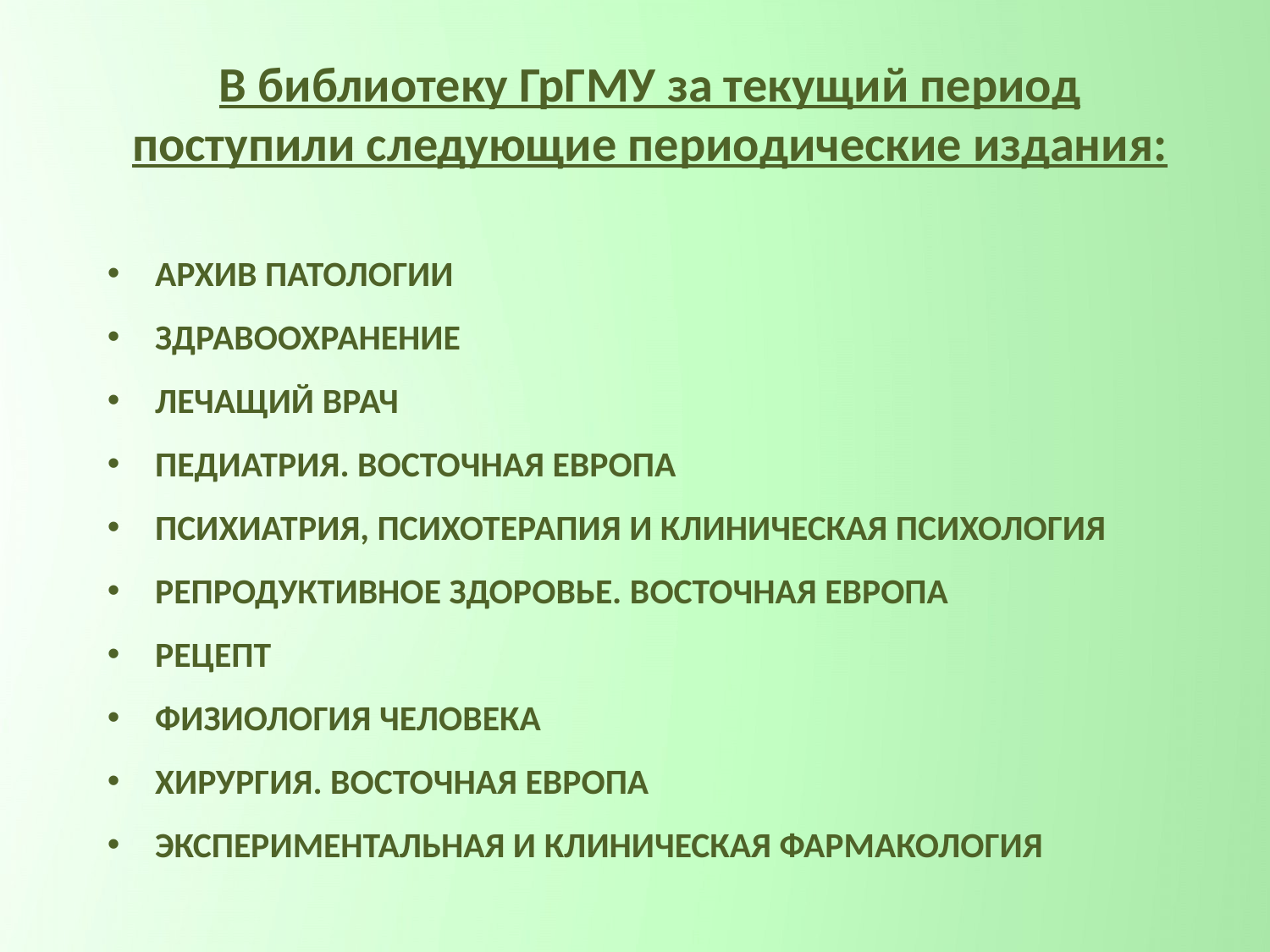

В библиотеку ГрГМУ за текущий период поступили следующие периодические издания:

АРХИВ ПАТОЛОГИИ
ЗДРАВООХРАНЕНИЕ
ЛЕЧАЩИЙ ВРАЧ
ПЕДИАТРИЯ. ВОСТОЧНАЯ ЕВРОПА
ПСИХИАТРИЯ, ПСИХОТЕРАПИЯ И КЛИНИЧЕСКАЯ ПСИХОЛОГИЯ
РЕПРОДУКТИВНОЕ ЗДОРОВЬЕ. ВОСТОЧНАЯ ЕВРОПА
РЕЦЕПТ
ФИЗИОЛОГИЯ ЧЕЛОВЕКА
ХИРУРГИЯ. ВОСТОЧНАЯ ЕВРОПА
ЭКСПЕРИМЕНТАЛЬНАЯ И КЛИНИЧЕСКАЯ ФАРМАКОЛОГИЯ